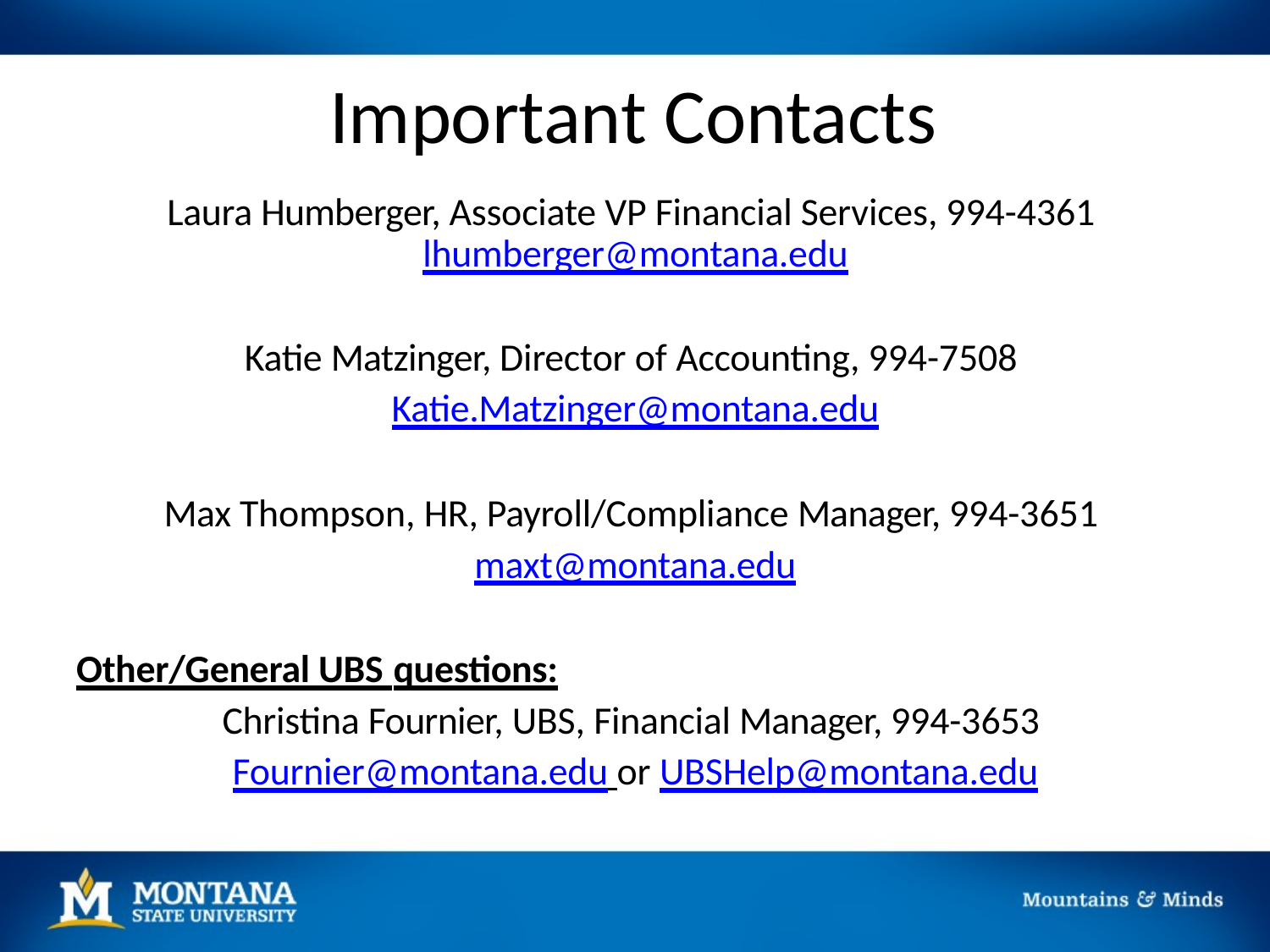

# Important Contacts
Laura Humberger, Associate VP Financial Services, 994-4361  lhumberger@montana.edu

Katie Matzinger, Director of Accounting, 994-7508  Katie.Matzinger@montana.edu

Max Thompson, HR, Payroll/Compliance Manager, 994-3651  maxt@montana.edu

Other/General UBS questions:
Christina Fournier, UBS, Financial Manager, 994-3653  Fournier@montana.edu or UBSHelp@montana.edu